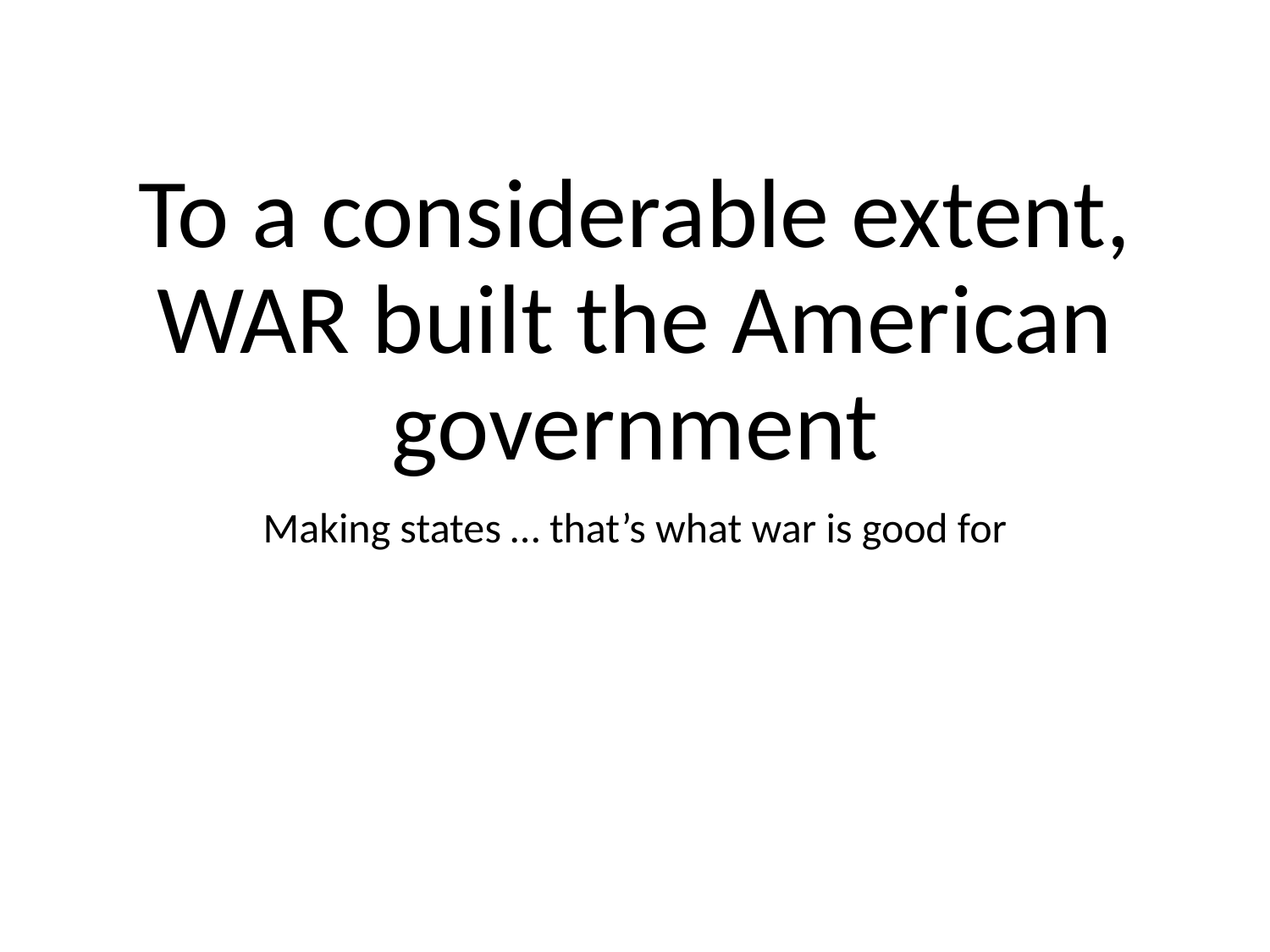

# To a considerable extent, WAR built the American government
Making states … that’s what war is good for